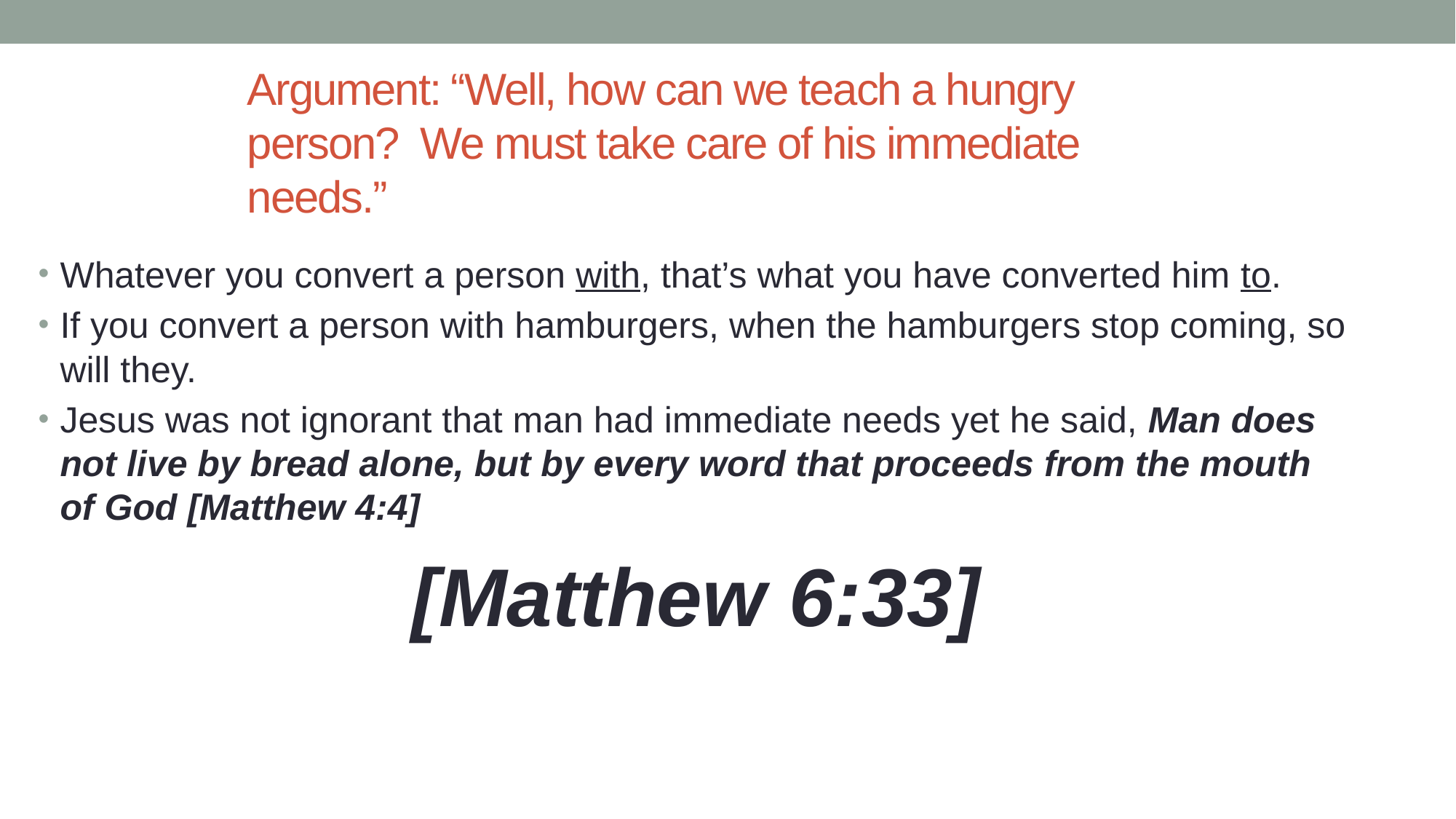

# Argument: “Well, how can we teach a hungry person?  We must take care of his immediate needs.”
Whatever you convert a person with, that’s what you have converted him to.
If you convert a person with hamburgers, when the hamburgers stop coming, so will they.
Jesus was not ignorant that man had immediate needs yet he said, Man does not live by bread alone, but by every word that proceeds from the mouth of God [Matthew 4:4]
[Matthew 6:33]